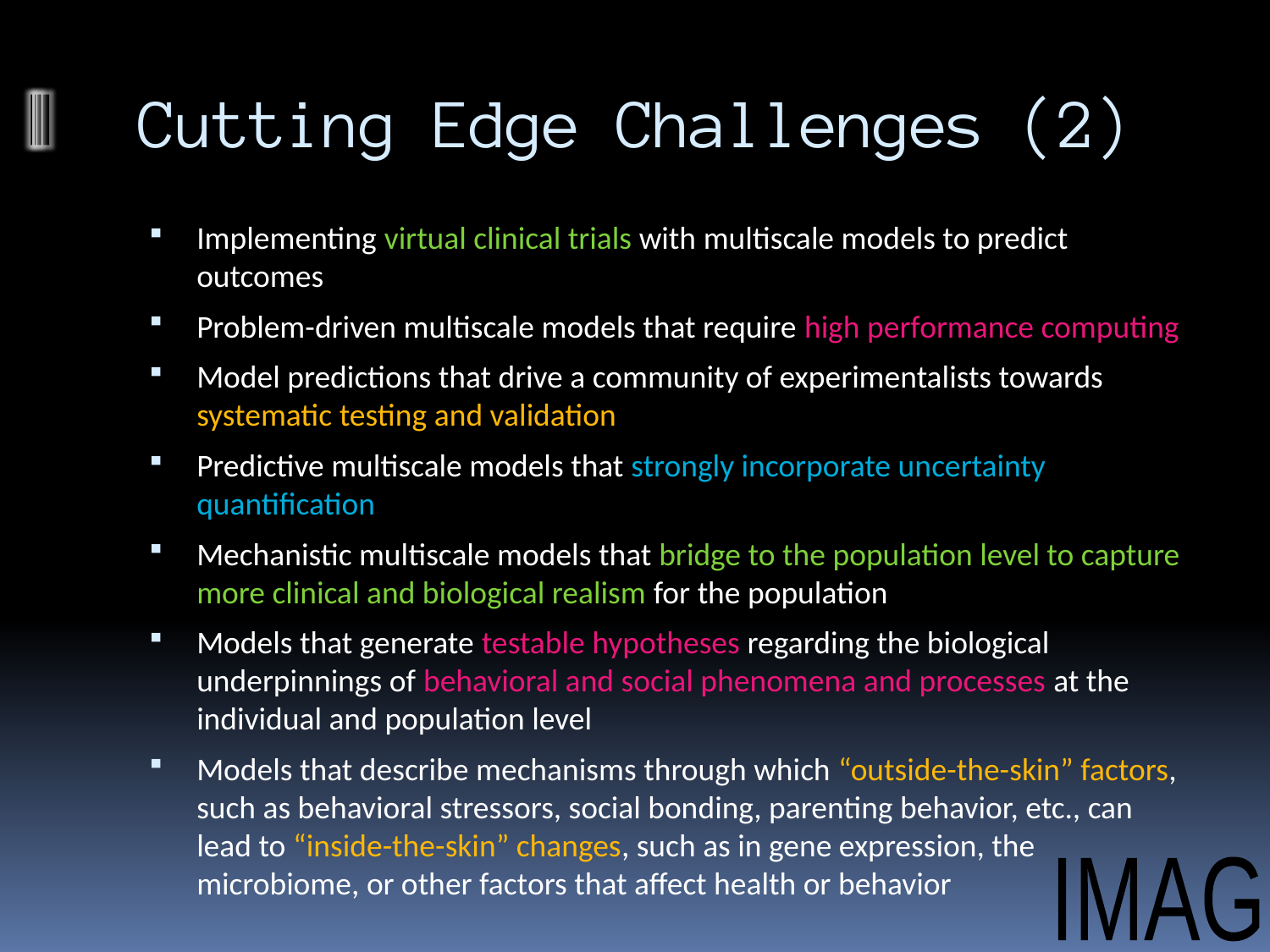

# Cutting Edge Challenges (2)
Implementing virtual clinical trials with multiscale models to predict outcomes
Problem-driven multiscale models that require high performance computing
Model predictions that drive a community of experimentalists towards systematic testing and validation
Predictive multiscale models that strongly incorporate uncertainty quantification
Mechanistic multiscale models that bridge to the population level to capture more clinical and biological realism for the population
Models that generate testable hypotheses regarding the biological underpinnings of behavioral and social phenomena and processes at the individual and population level
Models that describe mechanisms through which “outside-the-skin” factors, such as behavioral stressors, social bonding, parenting behavior, etc., can lead to “inside-the-skin” changes, such as in gene expression, the microbiome, or other factors that affect health or behavior
IMAG